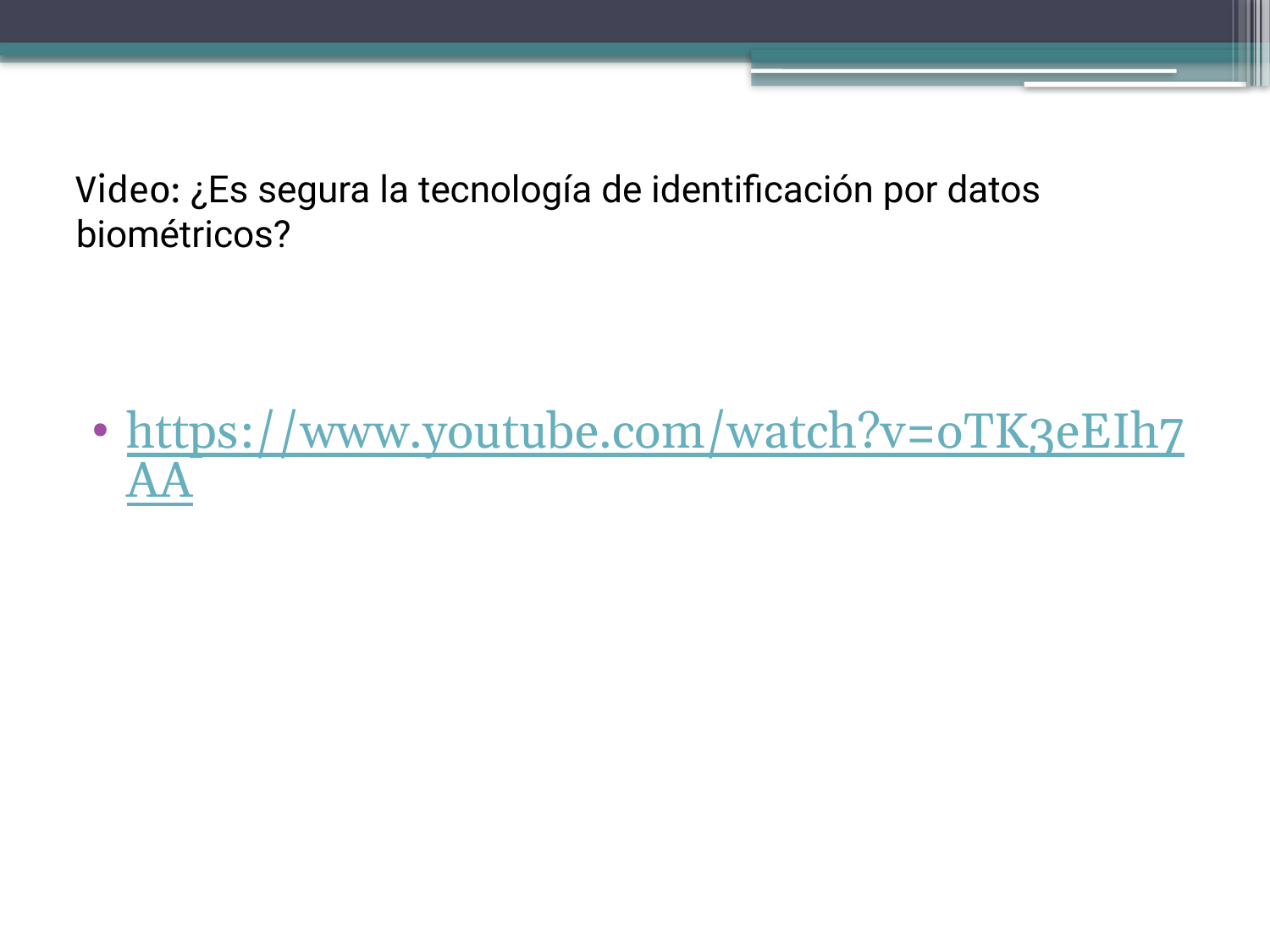

# Video: ¿Es segura la tecnología de identificación por datos biométricos?
https://www.youtube.com/watch?v=oTK3eEIh7AA